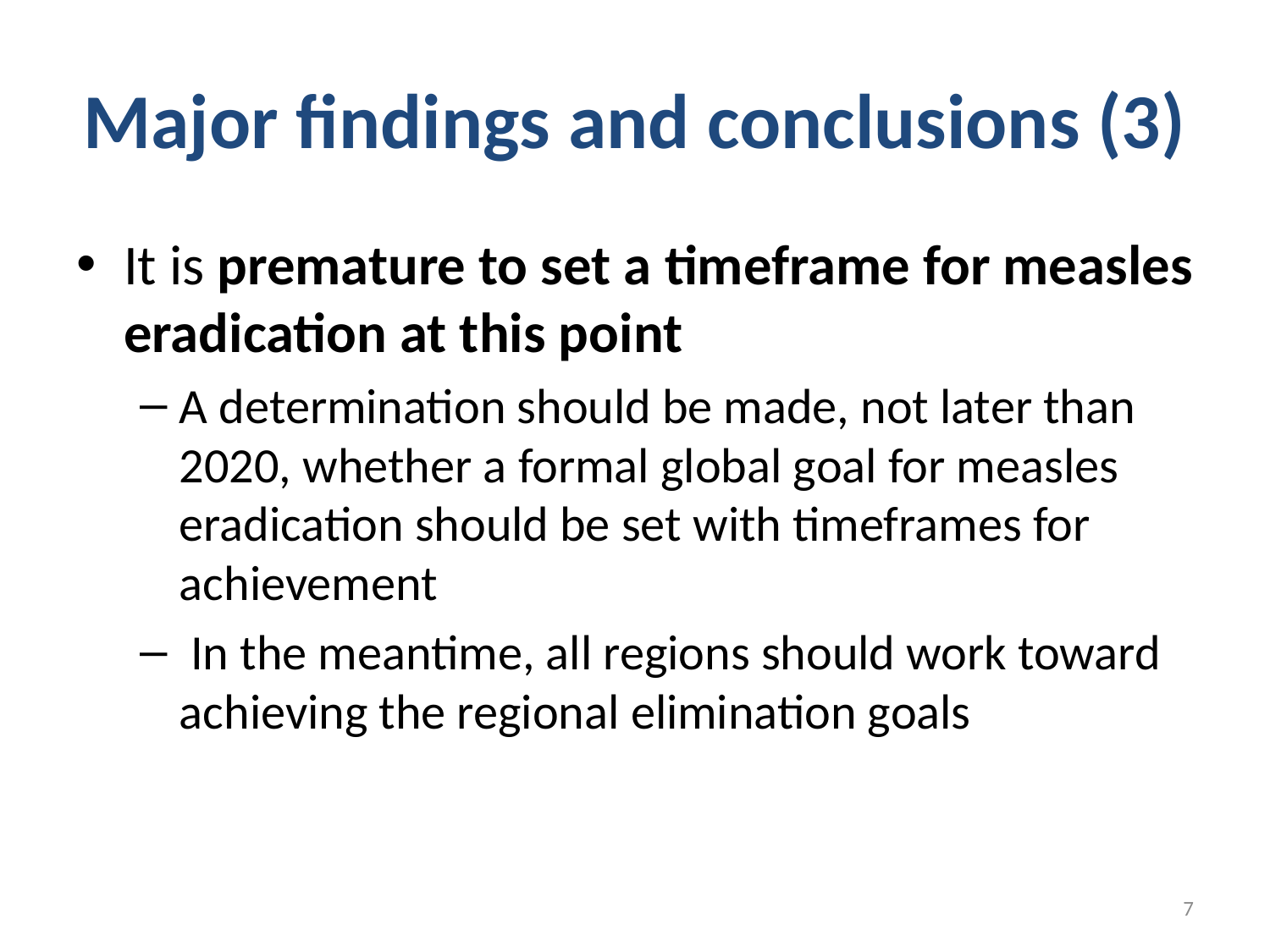

# Major findings and conclusions (3)
It is premature to set a timeframe for measles eradication at this point
A determination should be made, not later than 2020, whether a formal global goal for measles eradication should be set with timeframes for achievement
 In the meantime, all regions should work toward achieving the regional elimination goals

7